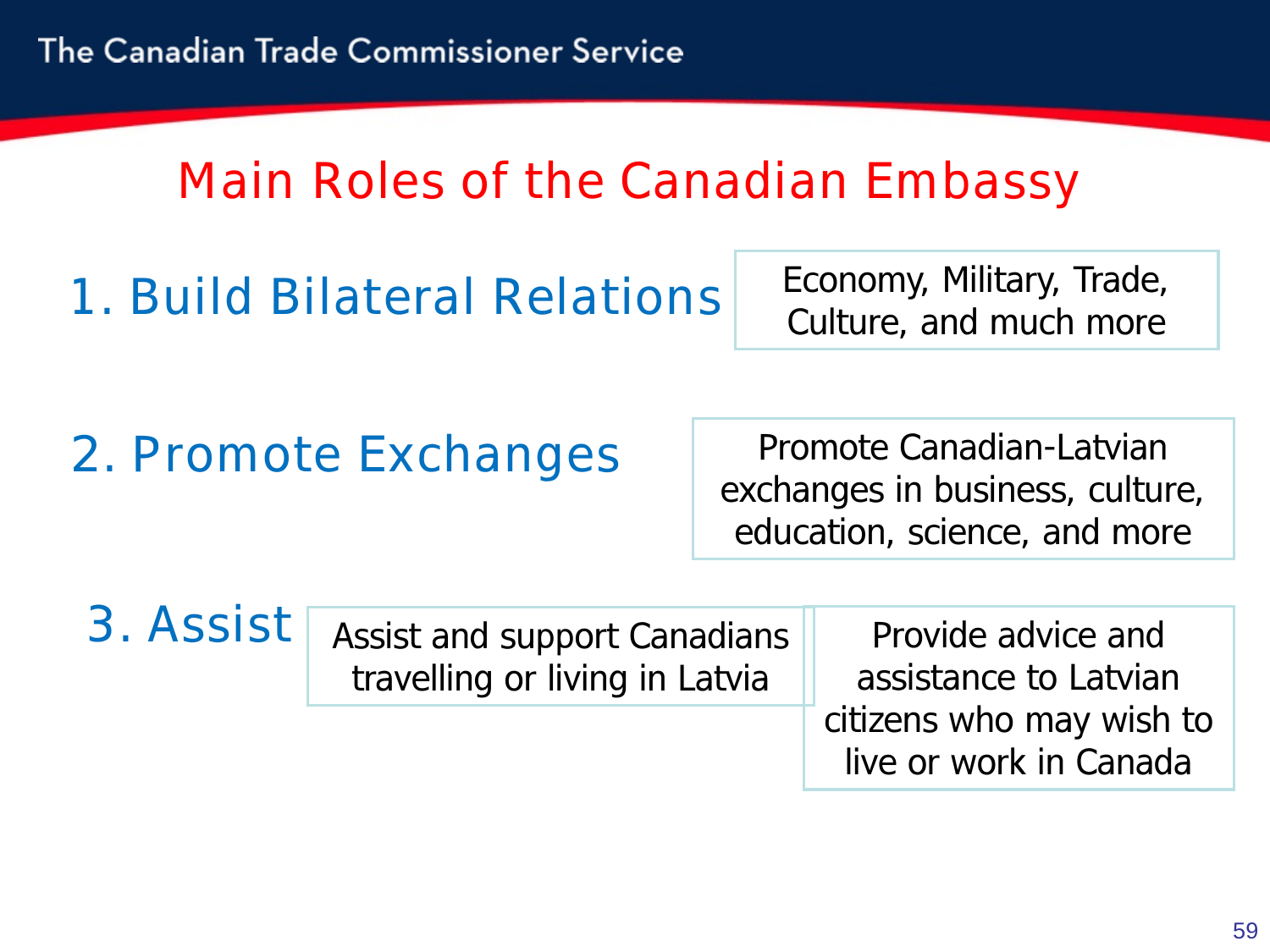

# Main Roles of the Canadian Embassy
Economy, Military, Trade, Culture, and much more
1. Build Bilateral Relations
2. Promote Exchanges
Promote Canadian-Latvian exchanges in business, culture, education, science, and more
3. Assist
Provide advice and assistance to Latvian citizens who may wish to live or work in Canada
Assist and support Canadians travelling or living in Latvia